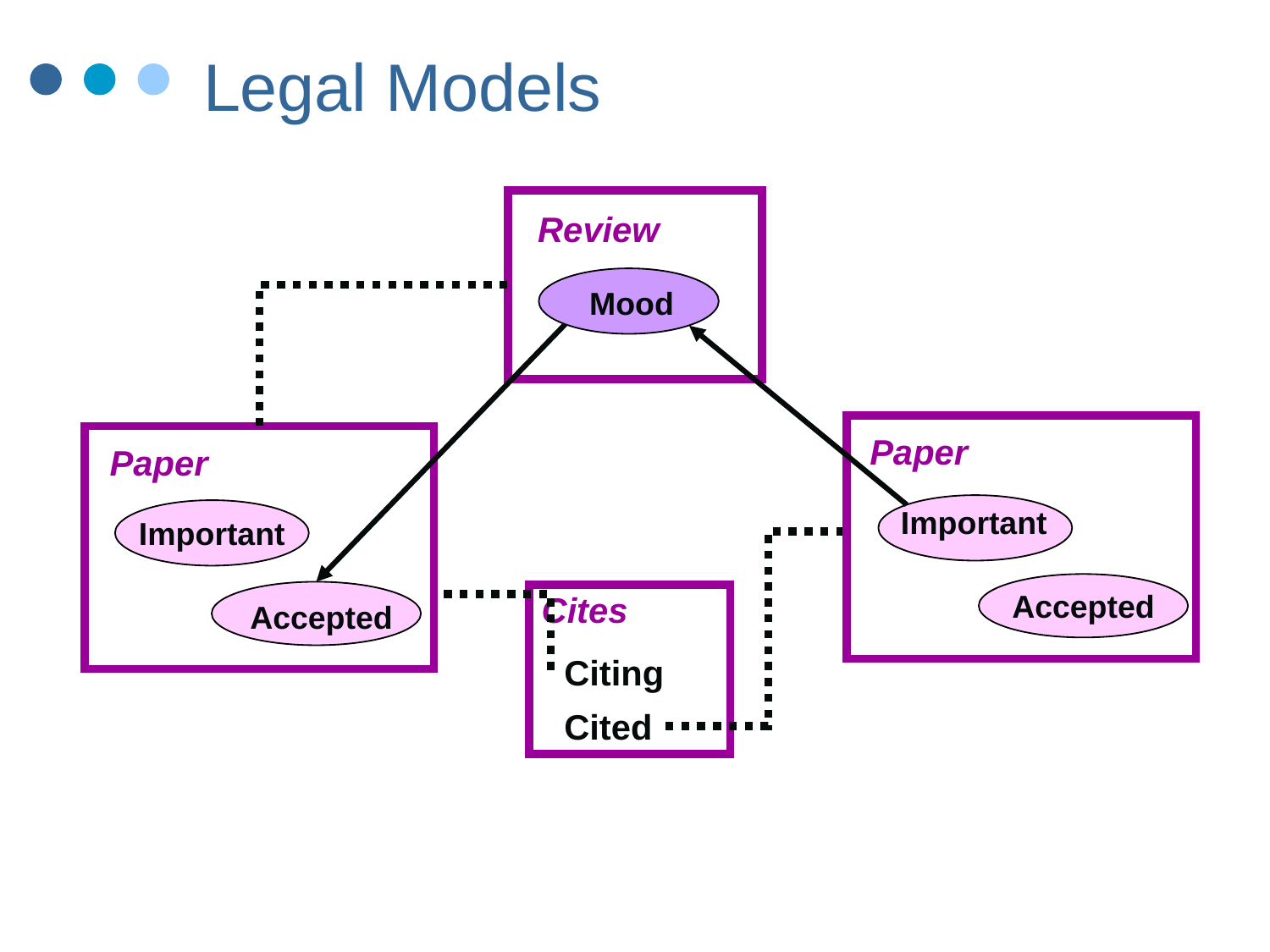

# Legal Models

Review

Mood

Paper

Paper

Important

Important

Accepted

Cites

Accepted
Citing
Cited